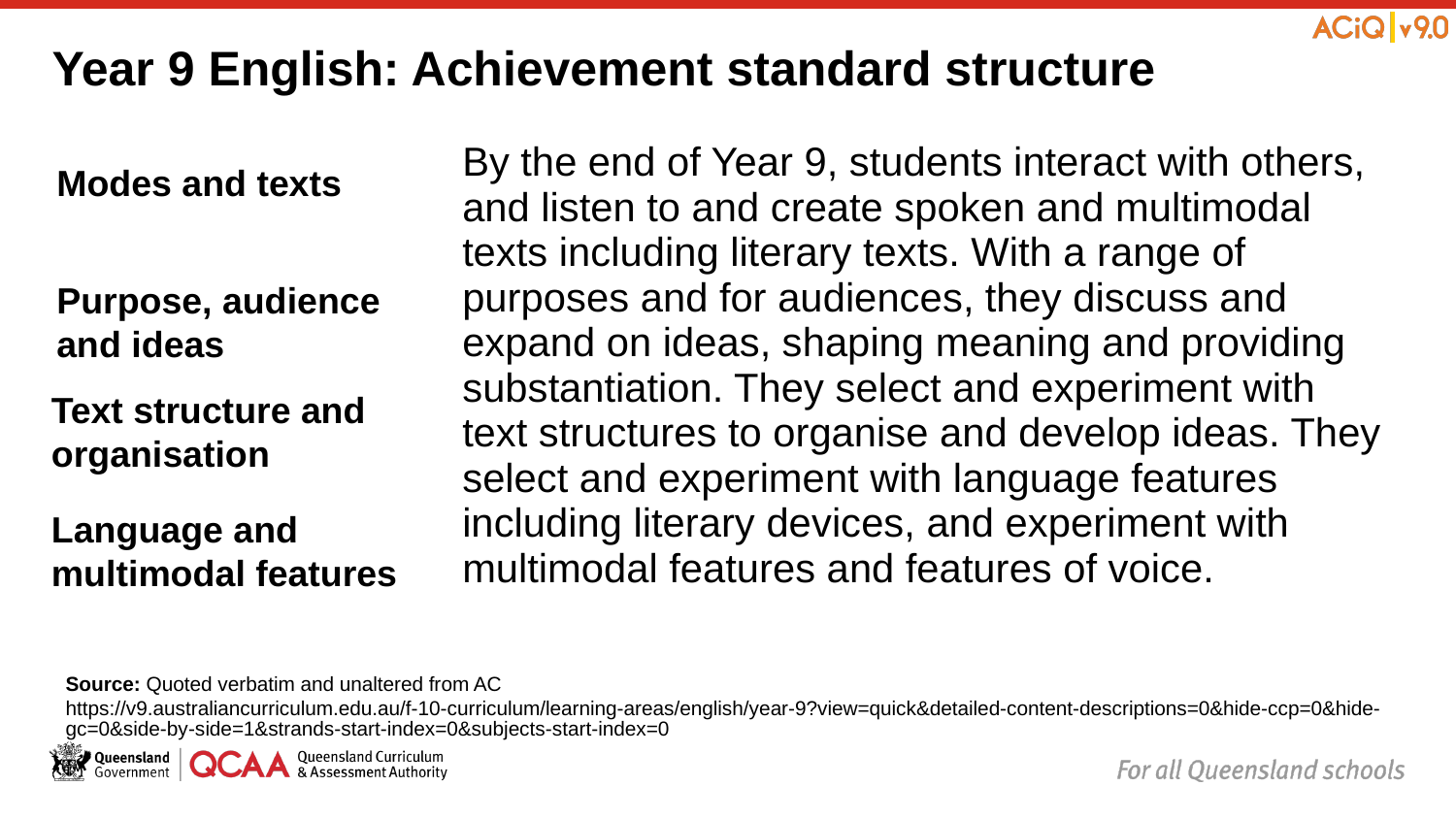

# Year 9 English: Achievement standard structure
| By the end of Year 9, students interact with others, and listen to and create spoken and multimodal texts including literary texts. With a range of purposes and for audiences, they discuss and expand on ideas, shaping meaning and providing substantiation. They select and experiment with text structures to organise and develop ideas. They select and experiment with language features including literary devices, and experiment with multimodal features and features of voice. |
| --- |
Modes and texts
Purpose, audience and ideas
Text structure and organisation
Language and multimodal features
Source: Quoted verbatim and unaltered from AC https://v9.australiancurriculum.edu.au/f-10-curriculum/learning-areas/english/year-9?view=quick&detailed-content-descriptions=0&hide-ccp=0&hide-gc=0&side-by-side=1&strands-start-index=0&subjects-start-index=0